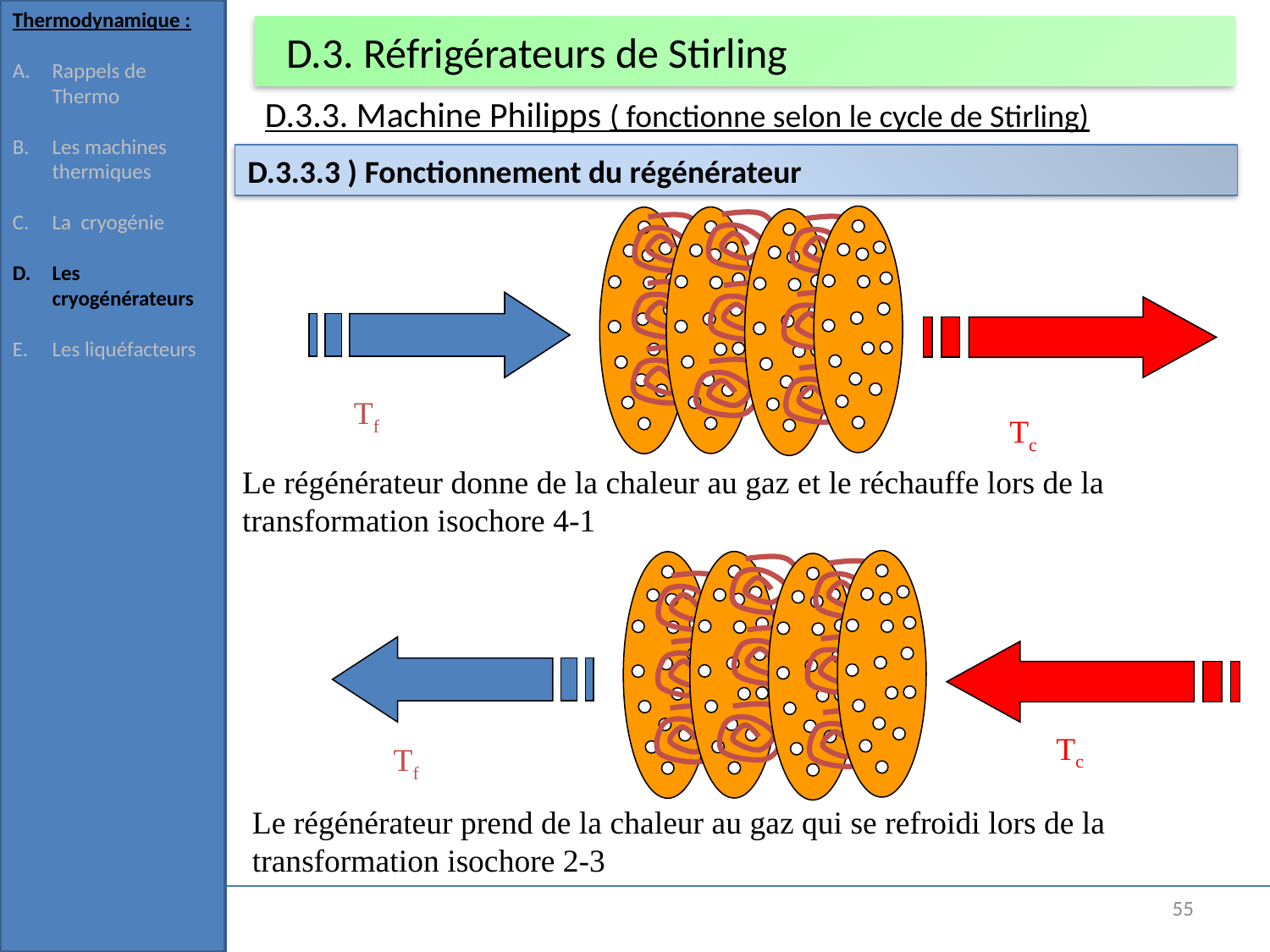

Thermodynamique :

Rappels de Thermo

Les machines thermiques

La  cryogénie

Les cryogénérateurs

Les liquéfacteurs
# D.3. Réfrigérateurs de Stirling
D.3.3. Machine Philipps ( fonctionne selon le cycle de Stirling)
D.3.3.3 ) Fonctionnement du régénérateur

Tf
Tc
Le régénérateur donne de la chaleur au gaz et le réchauffe lors de la transformation isochore 4-1

Tc
Tf
Le régénérateur prend de la chaleur au gaz qui se refroidi lors de la transformation isochore 2-3
55
55